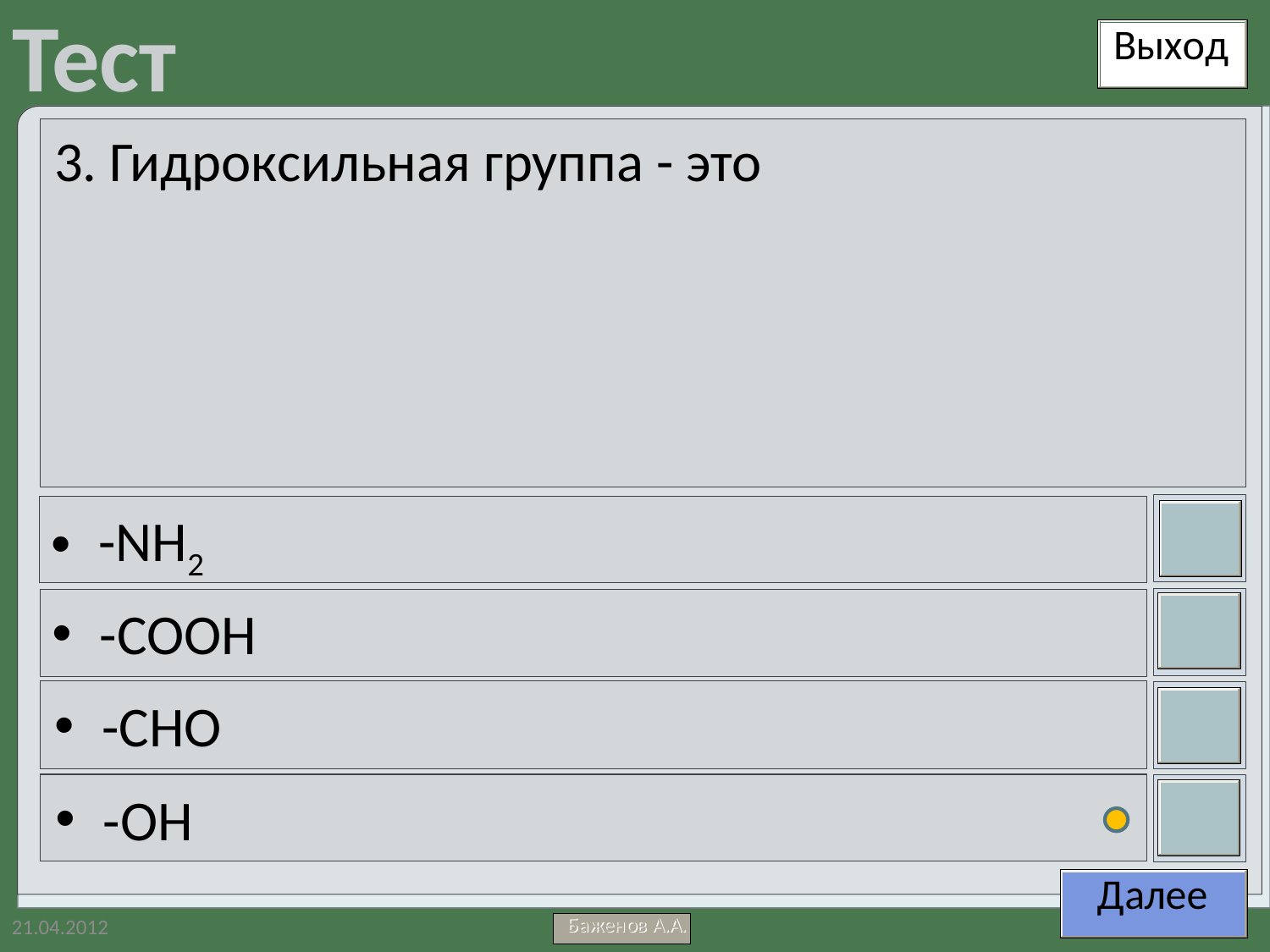

3. Гидроксильная группа - это
-NH2
-COOH
-CHO
-OH
21.04.2012